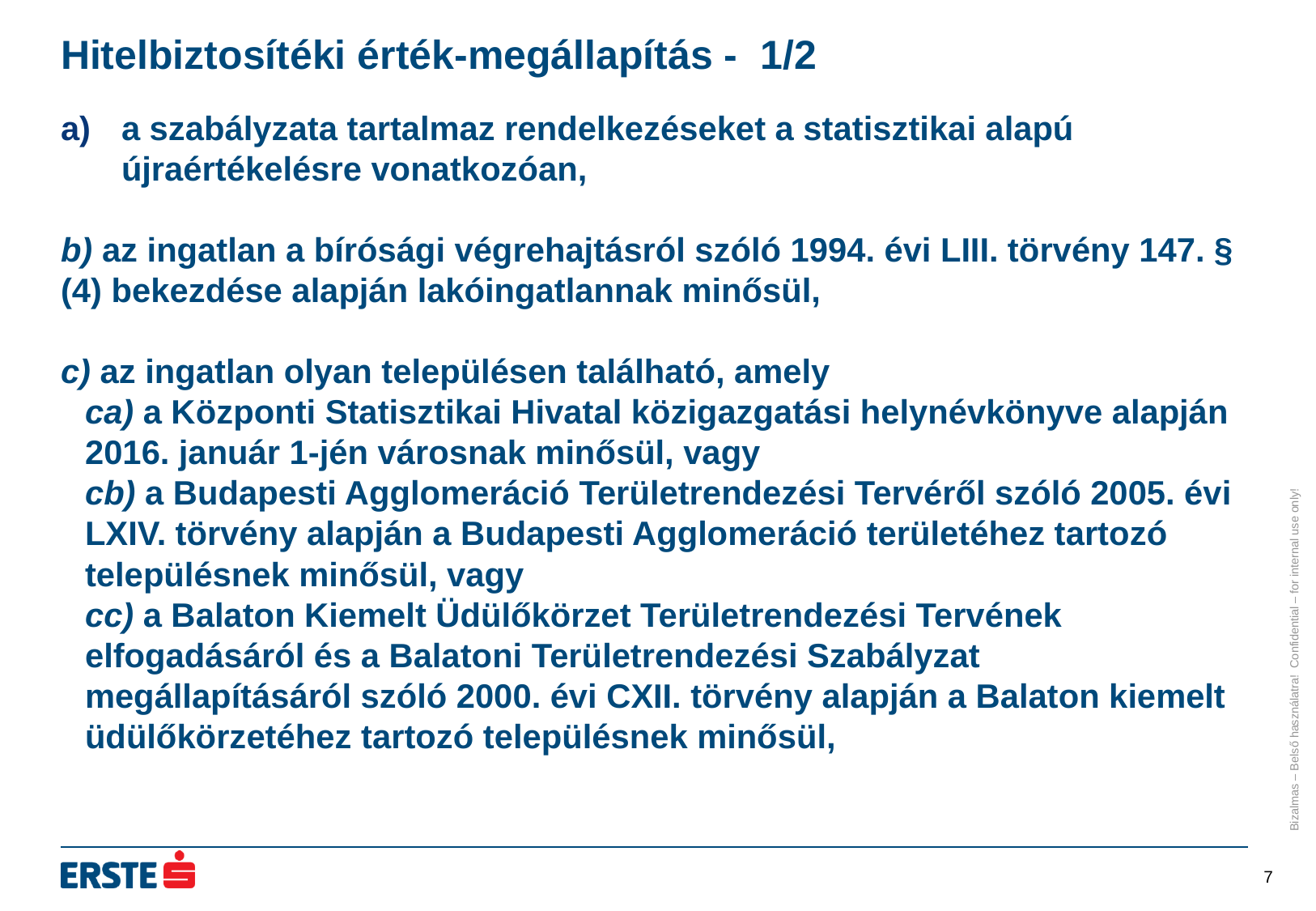

# Hitelbiztosítéki érték-megállapítás -  1/2
a szabályzata tartalmaz rendelkezéseket a statisztikai alapú újraértékelésre vonatkozóan,

b) az ingatlan a bírósági végrehajtásról szóló 1994. évi LIII. törvény 147. § (4) bekezdése alapján lakóingatlannak minősül,

c) az ingatlan olyan településen található, amely
ca) a Központi Statisztikai Hivatal közigazgatási helynévkönyve alapján 2016. január 1-jén városnak minősül, vagy
cb) a Budapesti Agglomeráció Területrendezési Tervéről szóló 2005. évi LXIV. törvény alapján a Budapesti Agglomeráció területéhez tartozó településnek minősül, vagy
cc) a Balaton Kiemelt Üdülőkörzet Területrendezési Tervének elfogadásáról és a Balatoni Területrendezési Szabályzat megállapításáról szóló 2000. évi CXII. törvény alapján a Balaton kiemelt üdülőkörzetéhez tartozó településnek minősül,